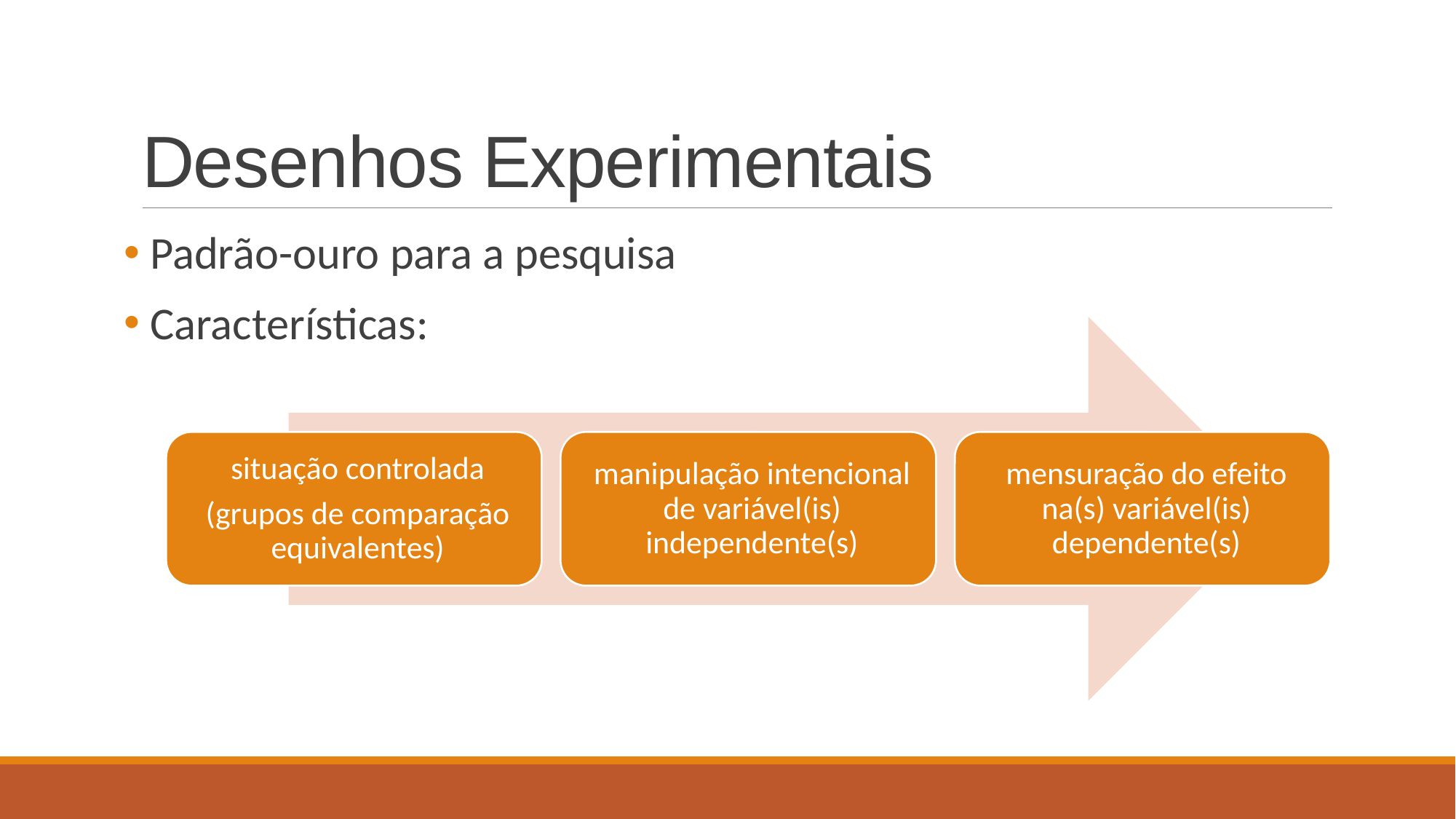

# Desenhos Experimentais
 Padrão-ouro para a pesquisa
 Características:

situação controlada
(grupos de comparação equivalentes)
manipulação intencional de variável(is) independente(s)
mensuração do efeito na(s) variável(is) dependente(s)